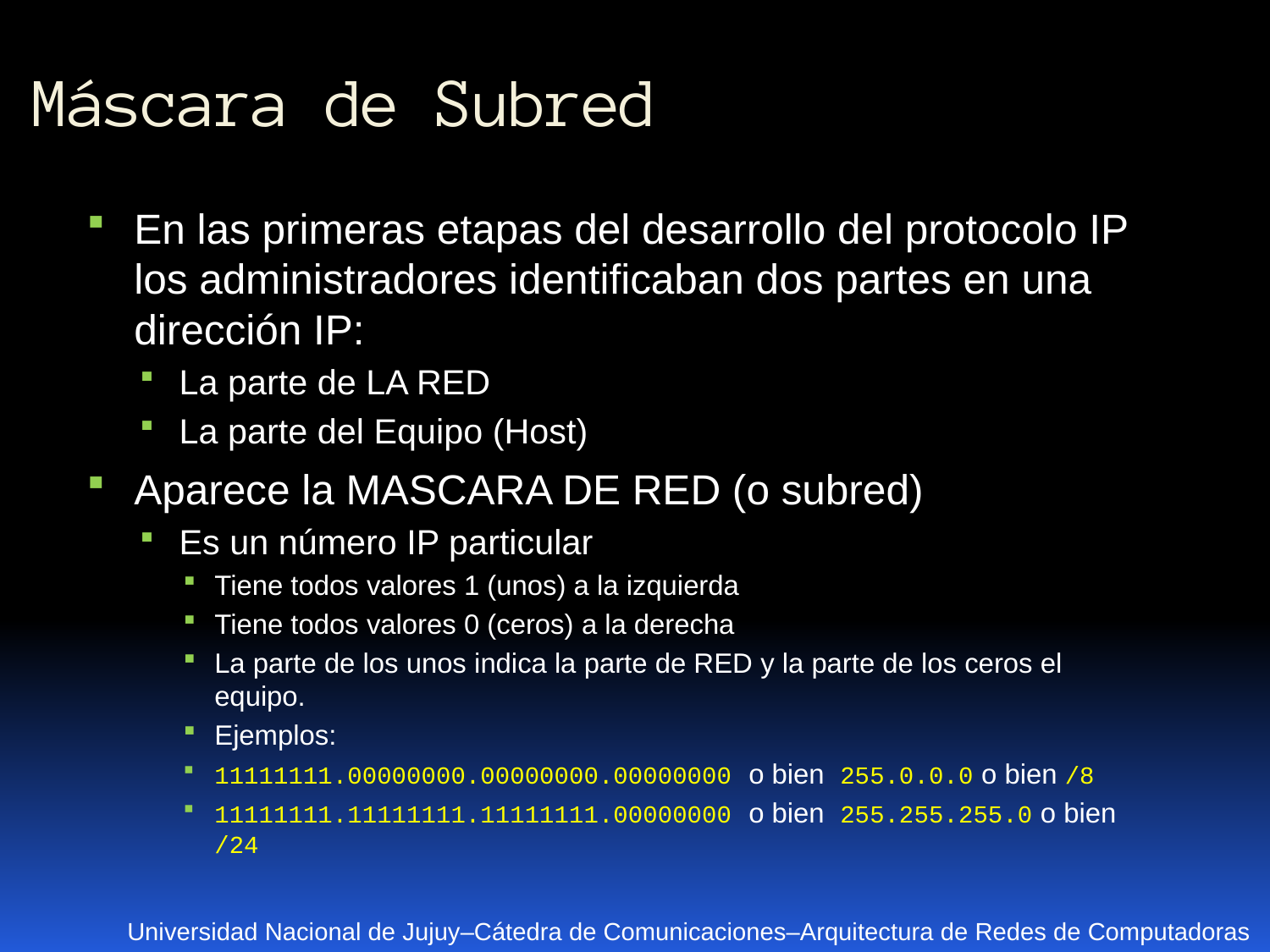

# Máscara de Subred
En las primeras etapas del desarrollo del protocolo IP los administradores identificaban dos partes en una dirección IP:
La parte de LA RED
La parte del Equipo (Host)
Aparece la MASCARA DE RED (o subred)
Es un número IP particular
Tiene todos valores 1 (unos) a la izquierda
Tiene todos valores 0 (ceros) a la derecha
La parte de los unos indica la parte de RED y la parte de los ceros el equipo.
Ejemplos:
11111111.00000000.00000000.00000000  o bien  255.0.0.0 o bien /8
11111111.11111111.11111111.00000000  o bien  255.255.255.0 o bien /24

Universidad Nacional de Jujuy–Cátedra de Comunicaciones–Arquitectura de Redes de Computadoras